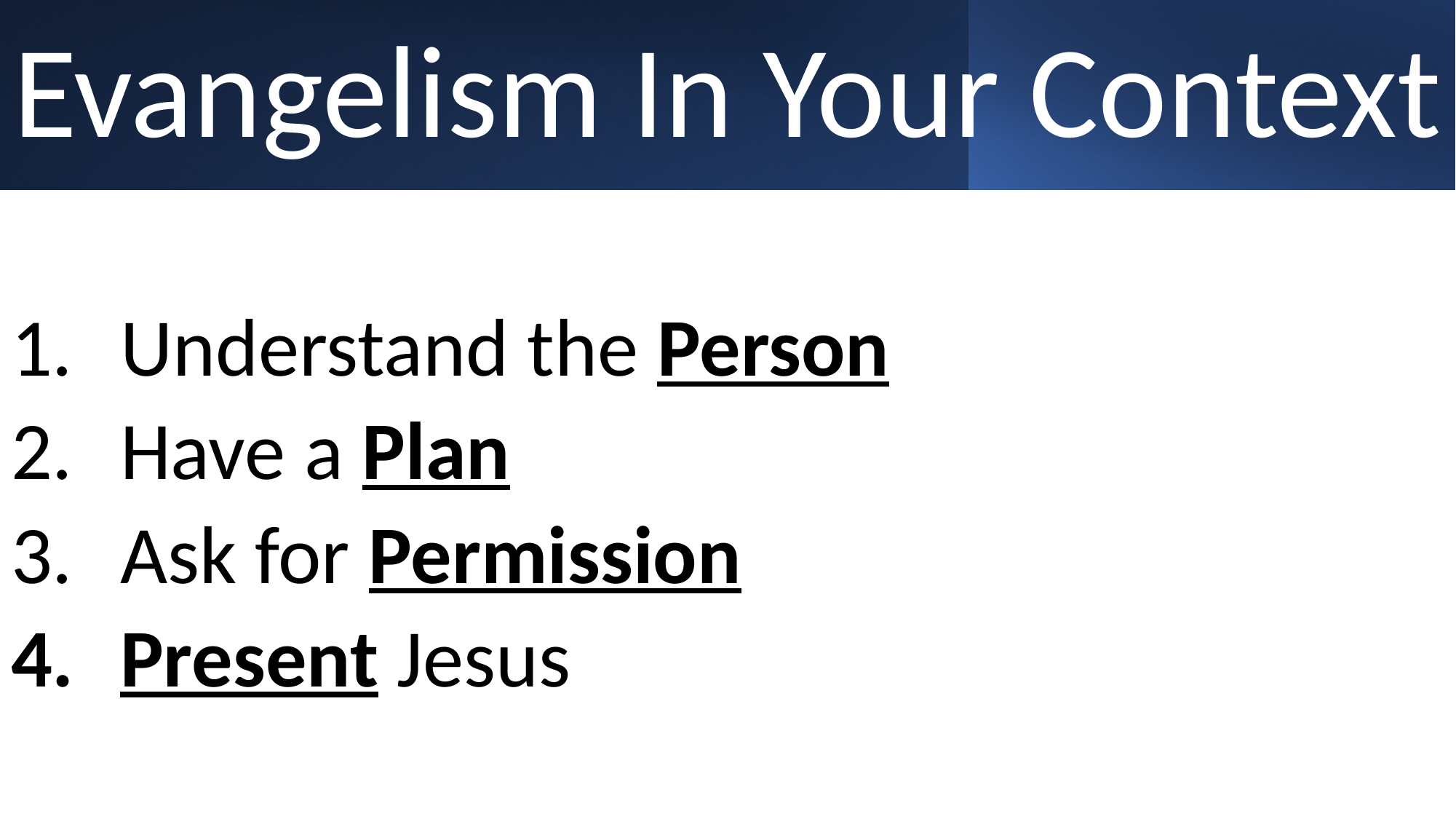

# Evangelism In Your Context

Understand the Person
Have a Plan
Ask for Permission
Present Jesus